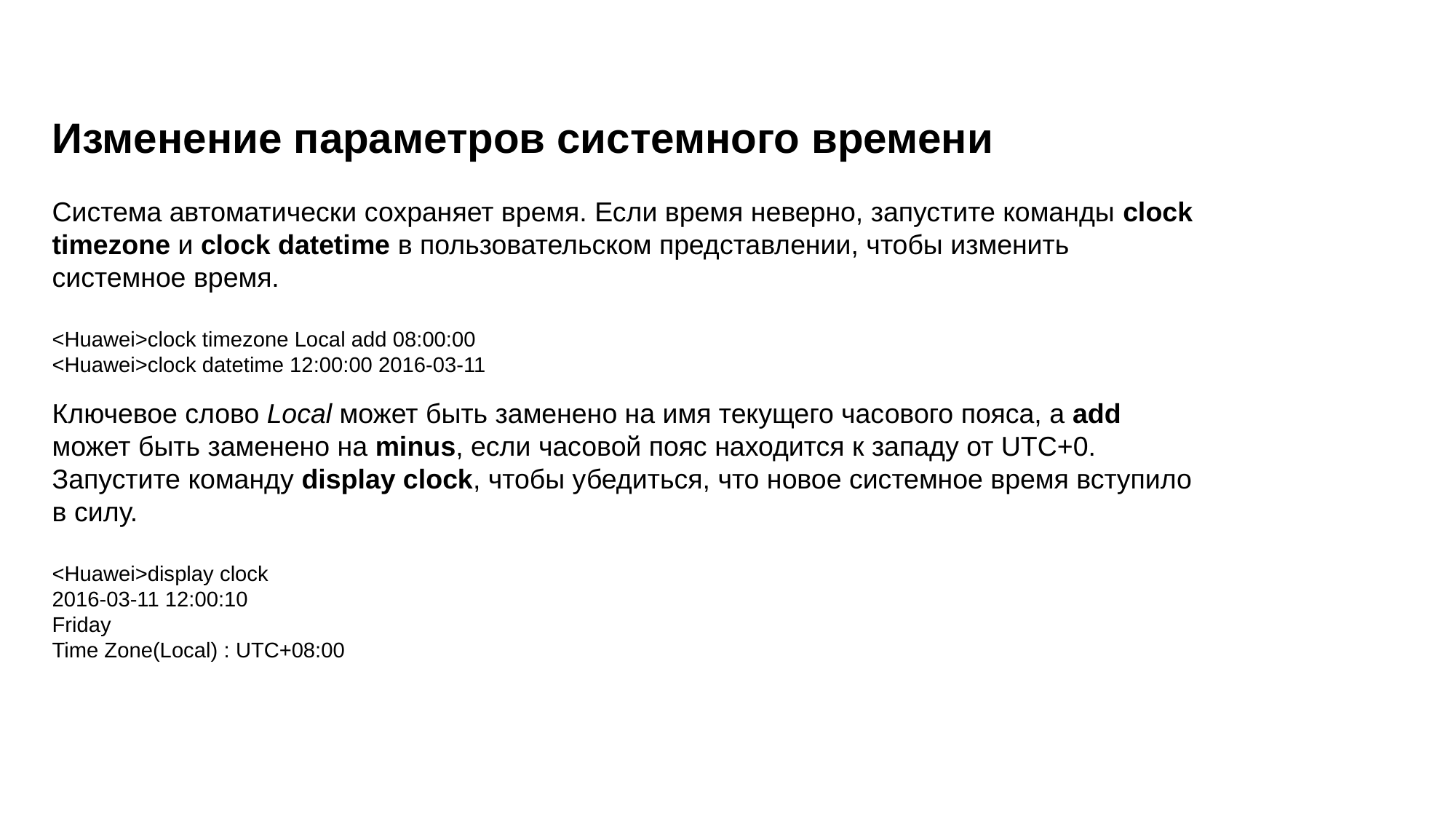

Изменение параметров системного времени
Система автоматически сохраняет время. Если время неверно, запустите команды clock
timezone и clock datetime в пользовательском представлении, чтобы изменить
системное время.
<Huawei>clock timezone Local add 08:00:00
<Huawei>clock datetime 12:00:00 2016-03-11
Ключевое слово Local может быть заменено на имя текущего часового пояса, а add
может быть заменено на minus, если часовой пояс находится к западу от UTC+0.
Запустите команду display clock, чтобы убедиться, что новое системное время вступило
в силу.
<Huawei>display clock
2016-03-11 12:00:10
Friday
Time Zone(Local) : UTC+08:00